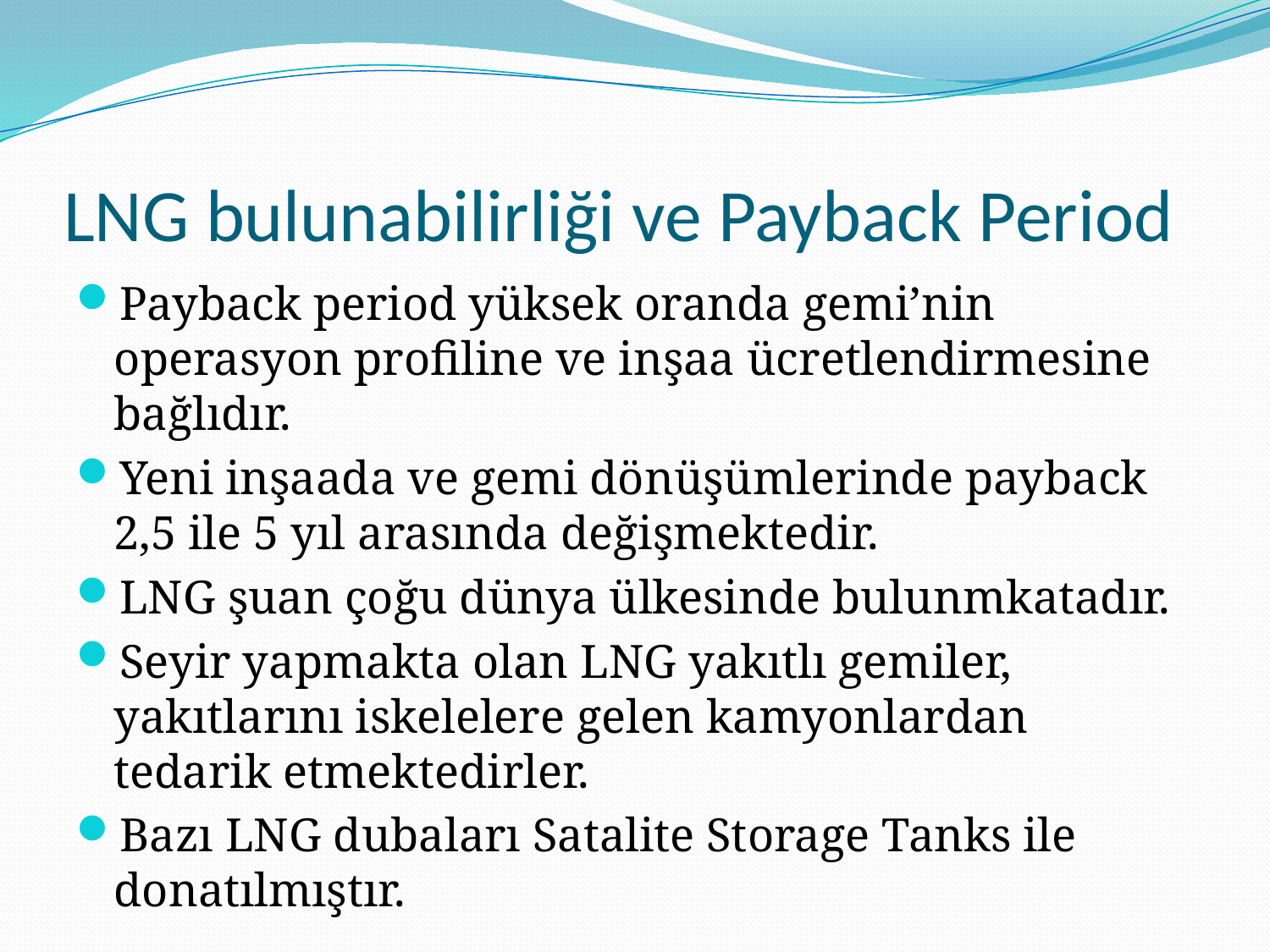

# LNG bulunabilirliği ve Payback Period
Payback period yüksek oranda gemi’nin operasyon profiline ve inşaa ücretlendirmesine bağlıdır.
Yeni inşaada ve gemi dönüşümlerinde payback 2,5 ile 5 yıl arasında değişmektedir.
LNG şuan çoğu dünya ülkesinde bulunmkatadır.
Seyir yapmakta olan LNG yakıtlı gemiler, yakıtlarını iskelelere gelen kamyonlardan tedarik etmektedirler.
Bazı LNG dubaları Satalite Storage Tanks ile donatılmıştır.